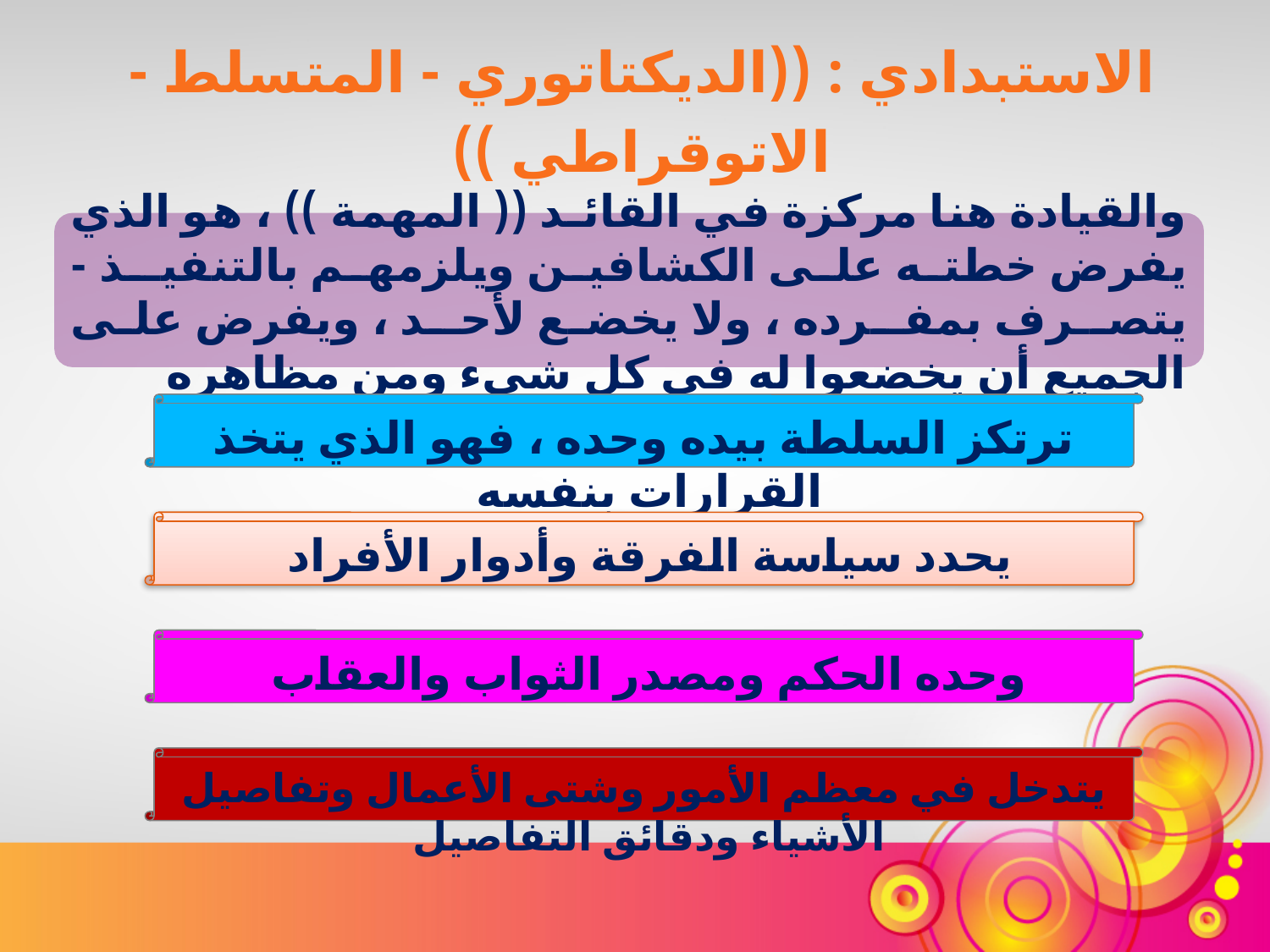

الاستبدادي : ((الديكتاتوري - المتسلط - الاتوقراطي ))
والقيادة هنا مركزة في القائـد (( المهمة )) ، هو الذي يفرض خطته على الكشافين ويلزمهم بالتنفيـذ - يتصـرف بمفـرده ، ولا يخضع لأحـد ، ويفرض على الجميع أن يخضعوا له في كل شيء ومن مظاهره
ترتكز السلطة بيده وحده ، فهو الذي يتخذ القرارات بنفسه
يحدد سياسة الفرقة وأدوار الأفراد
وحده الحكم ومصدر الثواب والعقاب
يتدخل في معظم الأمور وشتى الأعمال وتفاصيل الأشياء ودقائق التفاصيل